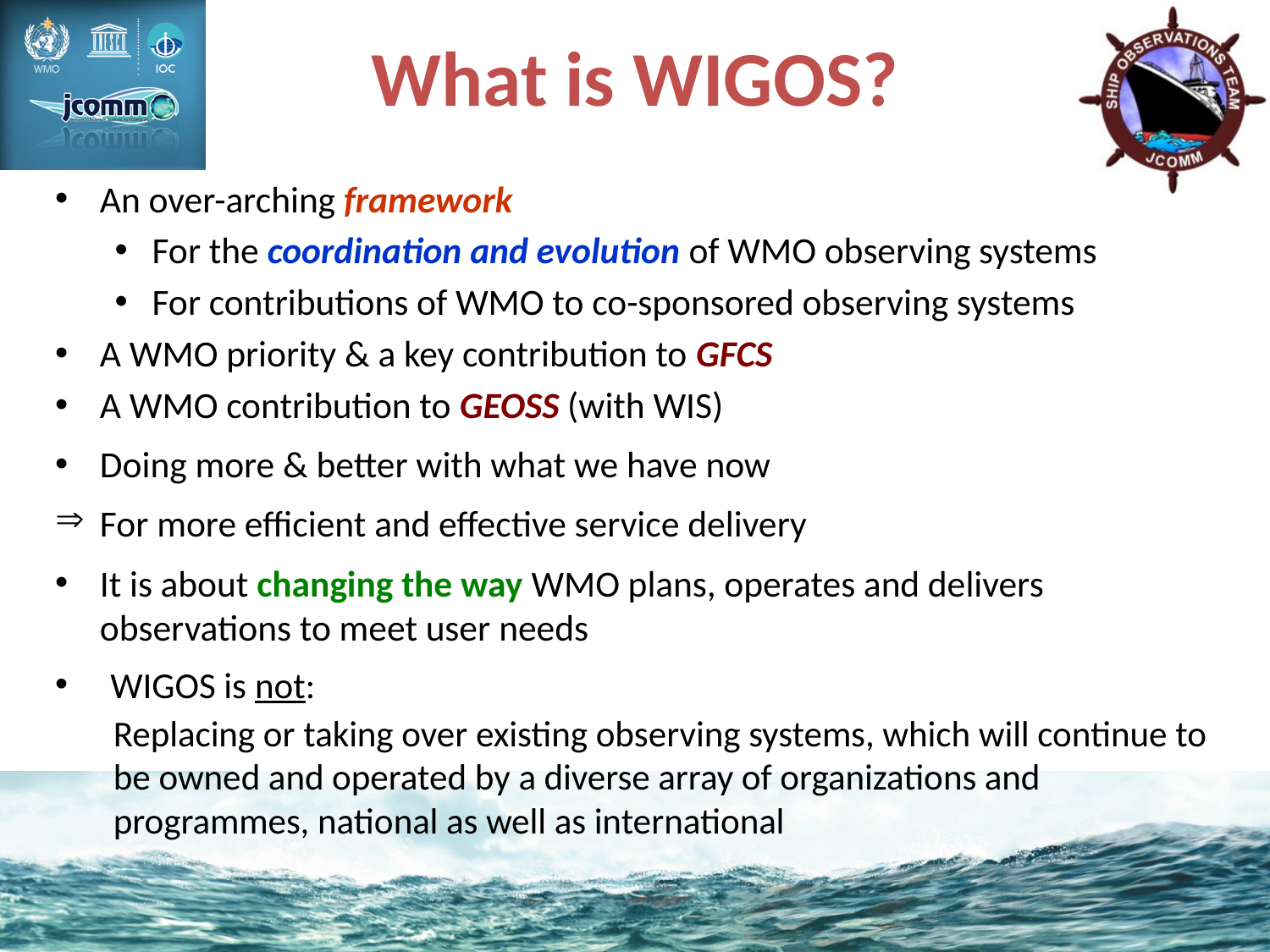

What is WIGOS?
An over-arching framework
For the coordination and evolution of WMO observing systems
For contributions of WMO to co-sponsored observing systems
A WMO priority & a key contribution to GFCS
A WMO contribution to GEOSS (with WIS)
Doing more & better with what we have now
For more efficient and effective service delivery
It is about changing the way WMO plans, operates and delivers observations to meet user needs
WIGOS is not:
Replacing or taking over existing observing systems, which will continue to be owned and operated by a diverse array of organizations and programmes, national as well as international